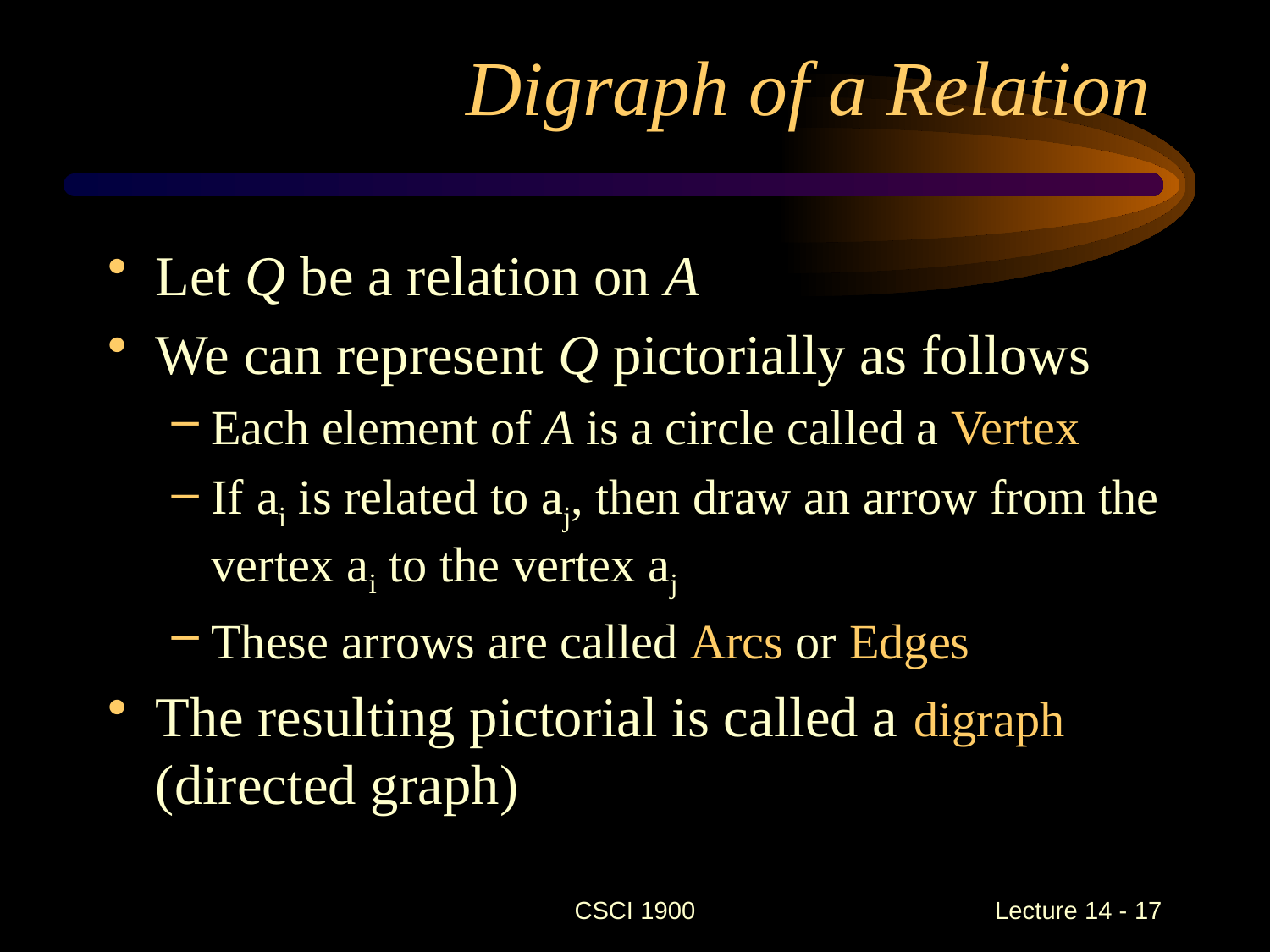

# Digraph of a Relation
Let Q be a relation on A
We can represent Q pictorially as follows
Each element of A is a circle called a Vertex
If ai is related to aj, then draw an arrow from the vertex ai to the vertex aj
These arrows are called Arcs or Edges
The resulting pictorial is called a digraph
(directed graph)

CSCI 1900
 Lecture 14 - 17